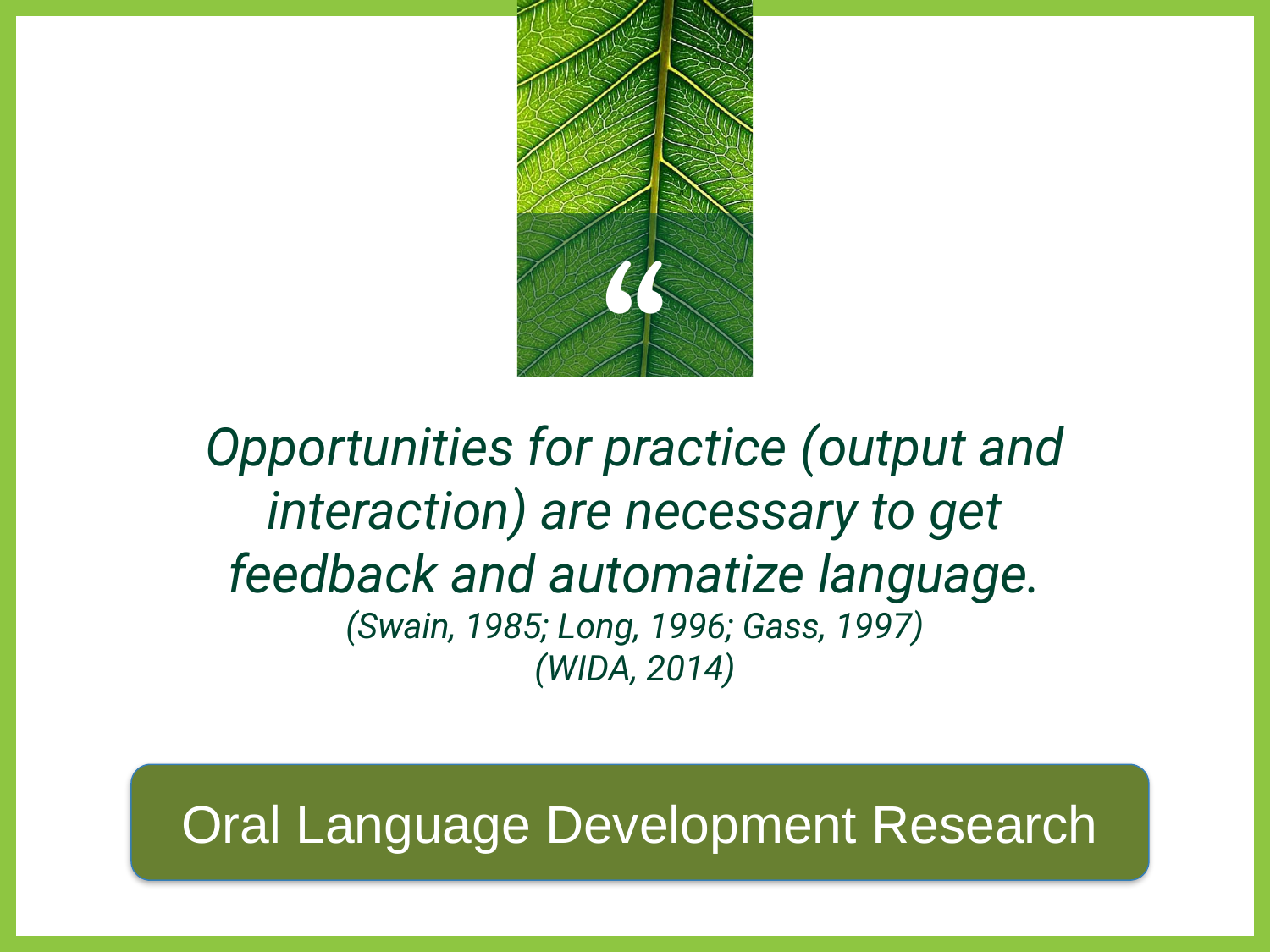

Opportunities for practice (output and interaction) are necessary to get feedback and automatize language.
(Swain, 1985; Long, 1996; Gass, 1997)
(WIDA, 2014)
Oral Language Development Research